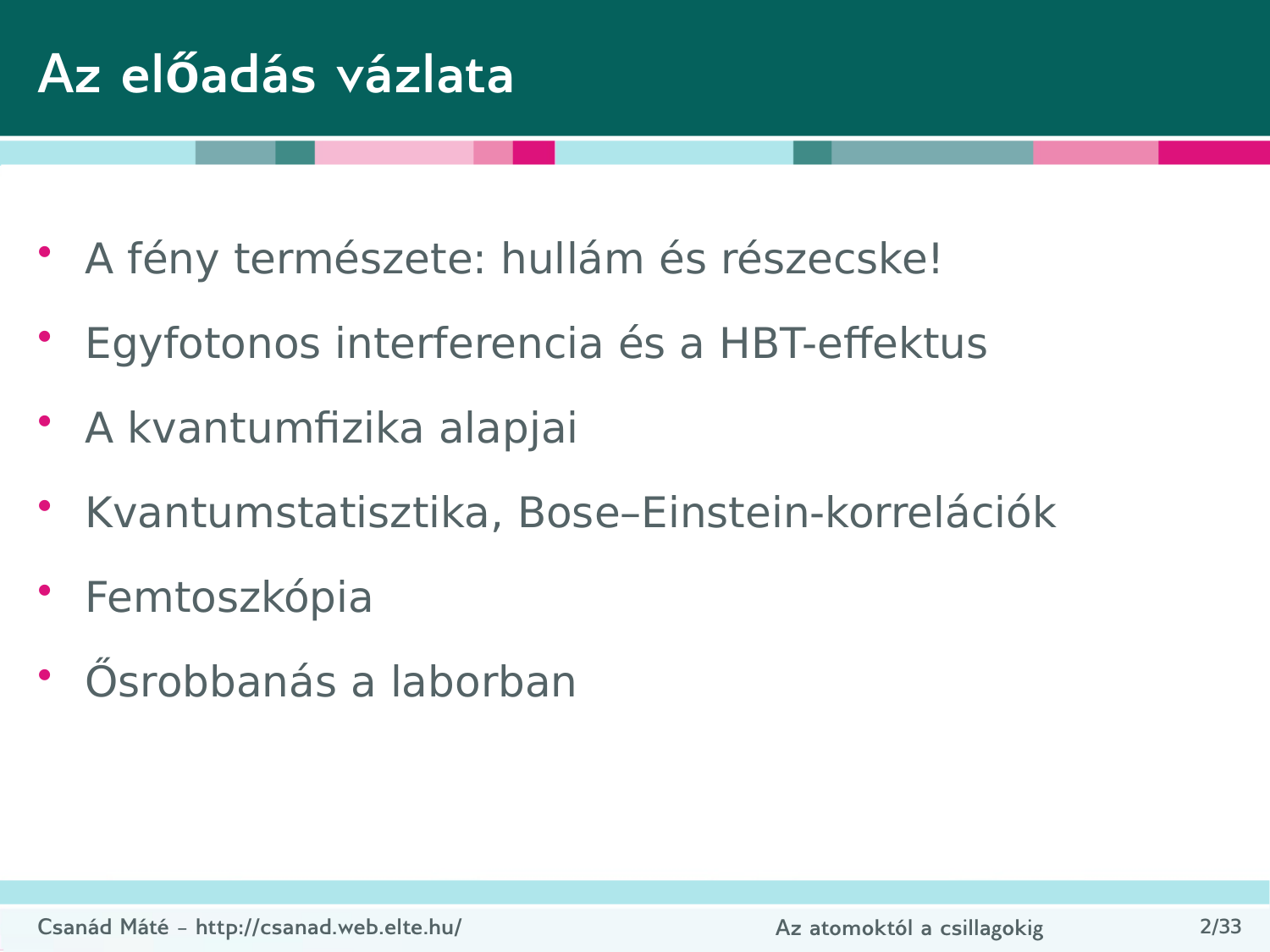

# Az előadás vázlata
A fény természete: hullám és részecske!
Egyfotonos interferencia és a HBT-effektus
A kvantumfizika alapjai
Kvantumstatisztika, Bose–Einstein-korrelációk
Femtoszkópia
Ősrobbanás a laborban
Csanád Máté – http://csanad.web.elte.hu/
2/33
Az atomoktól a csillagokig